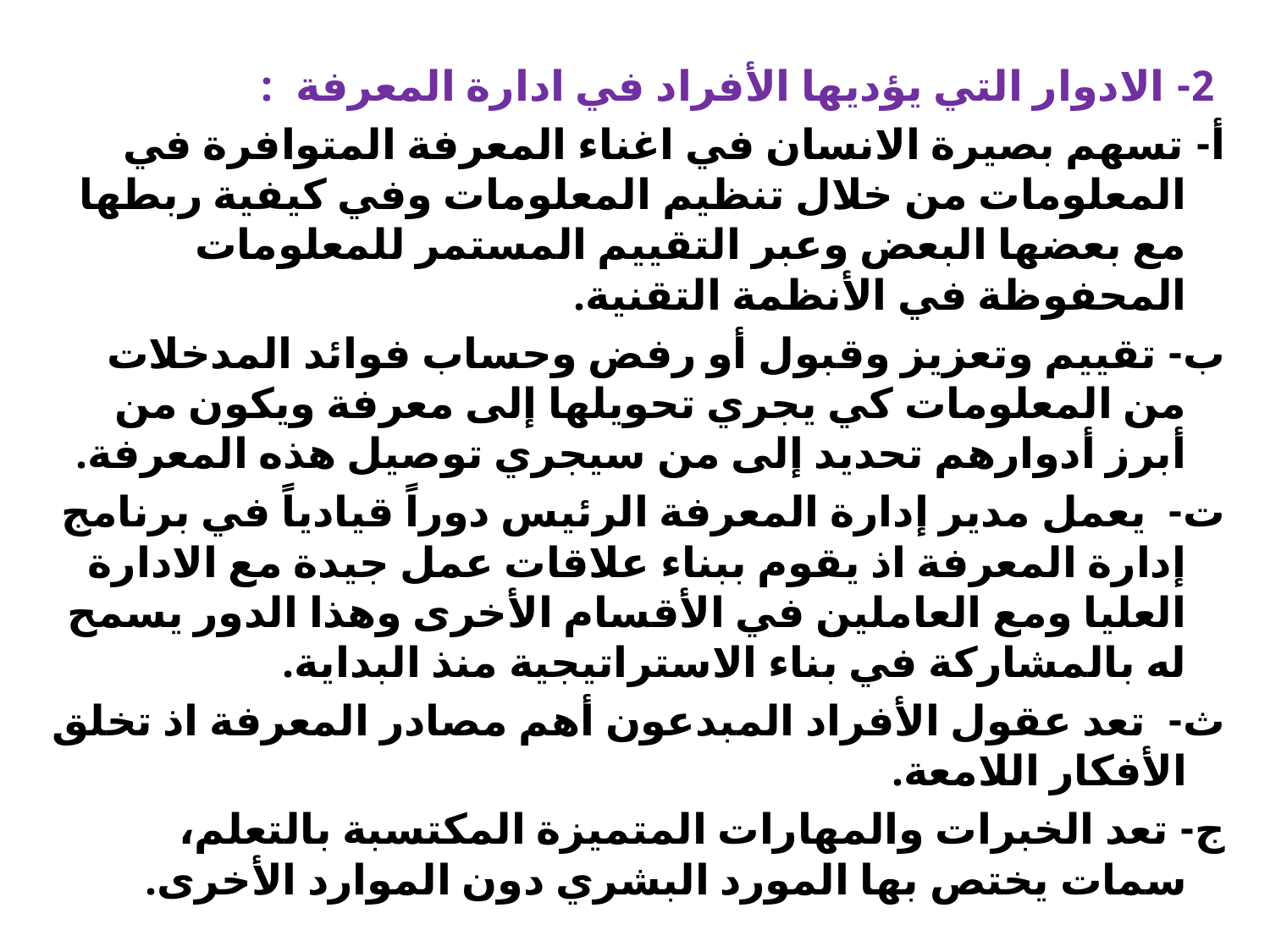

2- الادوار التي يؤديها الأفراد في ادارة المعرفة  :
أ- تسهم بصيرة الانسان في اغناء المعرفة المتوافرة في المعلومات من خلال تنظيم المعلومات وفي كيفية ربطها مع بعضها البعض وعبر التقييم المستمر للمعلومات المحفوظة في الأنظمة التقنية.
ب- تقييم وتعزيز وقبول أو رفض وحساب فوائد المدخلات من المعلومات كي يجري تحويلها إلى معرفة ويكون من أبرز أدوارهم تحديد إلى من سيجري توصيل هذه المعرفة.
ت-  يعمل مدير إدارة المعرفة الرئيس دوراً قيادياً في برنامج إدارة المعرفة اذ يقوم ببناء علاقات عمل جيدة مع الادارة العليا ومع العاملين في الأقسام الأخرى وهذا الدور يسمح له بالمشاركة في بناء الاستراتيجية منذ البداية.
ث-  تعد عقول الأفراد المبدعون أهم مصادر المعرفة اذ تخلق الأفكار اللامعة.
ج- تعد الخبرات والمهارات المتميزة المكتسبة بالتعلم، سمات يختص بها المورد البشري دون الموارد الأخرى.